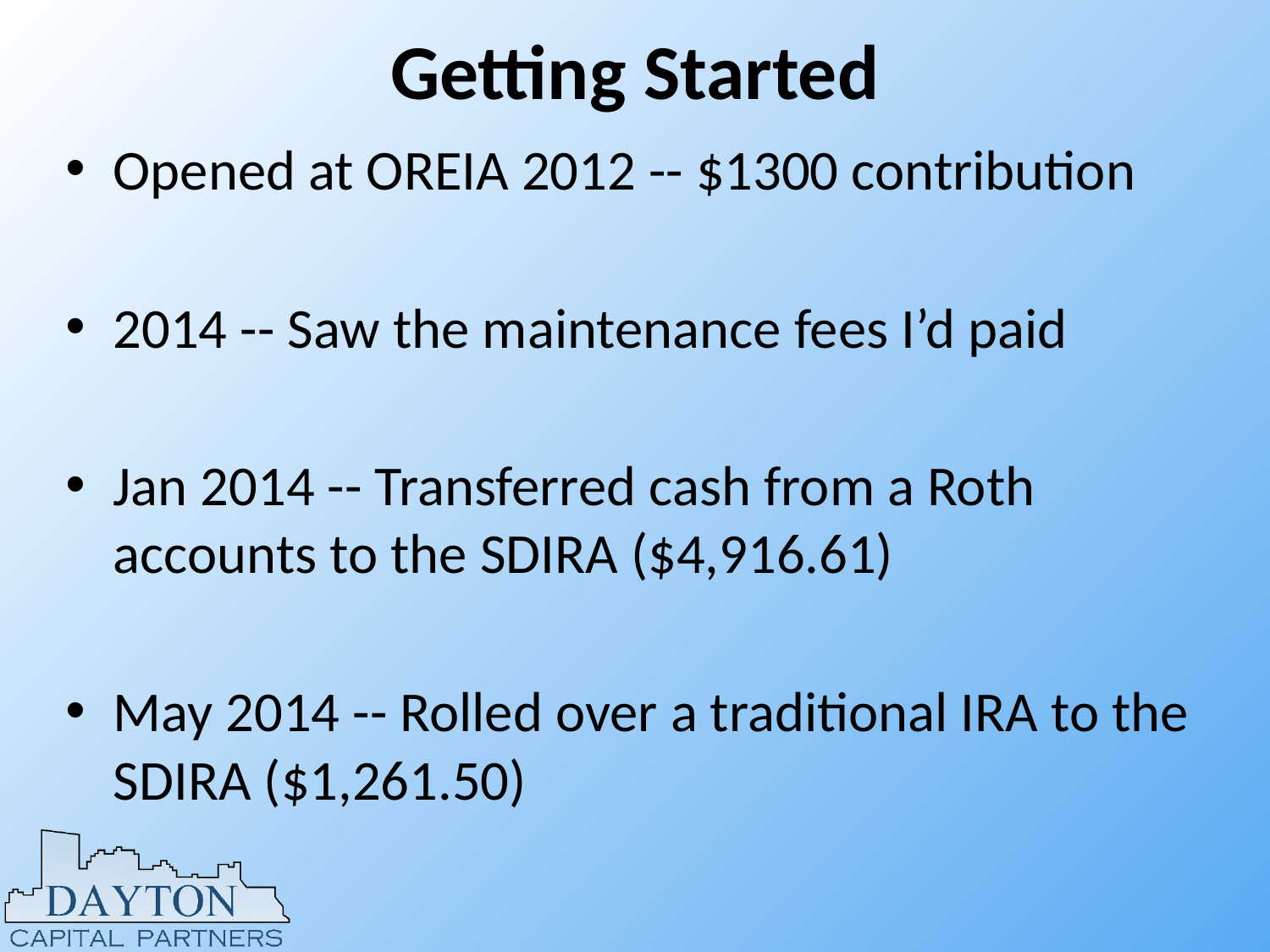

# Getting Started
Opened at OREIA 2012 -- $1300 contribution

2014 -- Saw the maintenance fees I’d paid

Jan 2014 -- Transferred cash from a Roth accounts to the SDIRA ($4,916.61)

May 2014 -- Rolled over a traditional IRA to the SDIRA ($1,261.50)